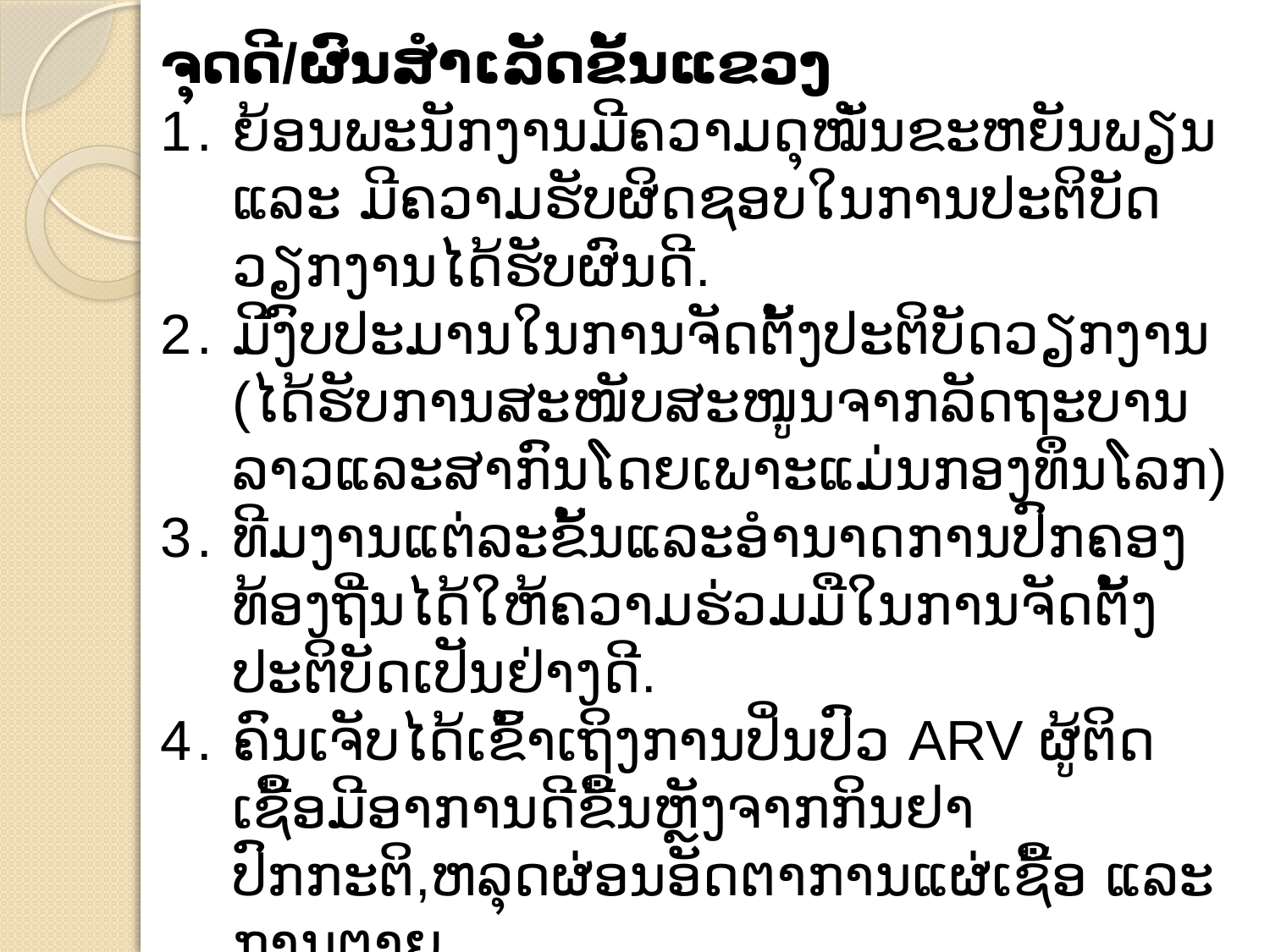

ຈຸດດີ/ຜົນສຳເລັດຂັ້ນແຂວງ
ຍ້ອນພະນັກງານມີຄວາມດຸໝັ່ນຂະຫຍັນພຽນ ແລະ ມີຄວາມຮັບຜິດຊອບໃນການປະຕິບັດວຽກງານໄດ້ຮັບຜົນດີ.
ມີງົບປະມານໃນການຈັດຕັ້ງປະຕິບັດວຽກງານ (ໄດ້ຮັບການສະໜັບສະໜູນຈາກລັດຖະບານລາວແລະສາກົນໂດຍເພາະແມ່ນກອງທຶນໂລກ)
ທີມງານແຕ່ລະຂັ້ນແລະອຳນາດການປົກຄອງທ້ອງຖີ່ນໄດ້ໃຫ້ຄວາມຮ່ວມມືໃນການຈັດຕັ້ງປະຕິບັດເປັນຢ່າງດີ.
ຄົນເຈັບໄດ້ເຂົ້າເຖິງການປິ່ນປົວ ARV ຜູ້ຕິດເຊື້ອມີອາການດີຂື້ນຫຼັງຈາກກິນຢາປົກກະຕິ,ຫລຸດຜ່ອນອັດຕາການແຜ່ເຊື້ອ ແລະ ການຕາຍ.